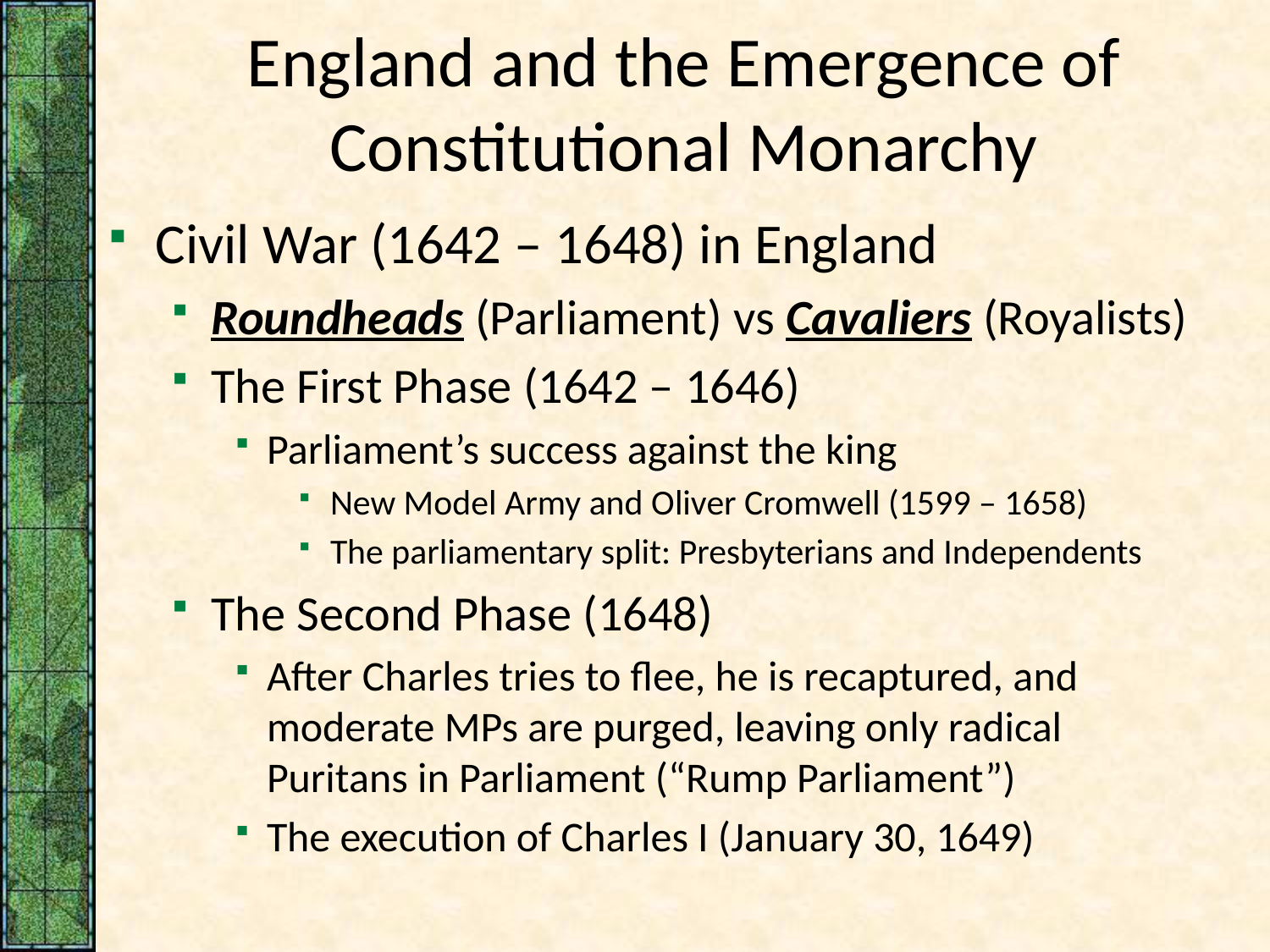

# England and the Emergence of Constitutional Monarchy
Civil War (1642 – 1648) in England
Roundheads (Parliament) vs Cavaliers (Royalists)
The First Phase (1642 – 1646)
Parliament’s success against the king
New Model Army and Oliver Cromwell (1599 – 1658)
The parliamentary split: Presbyterians and Independents
The Second Phase (1648)
After Charles tries to flee, he is recaptured, and moderate MPs are purged, leaving only radical Puritans in Parliament (“Rump Parliament”)
The execution of Charles I (January 30, 1649)